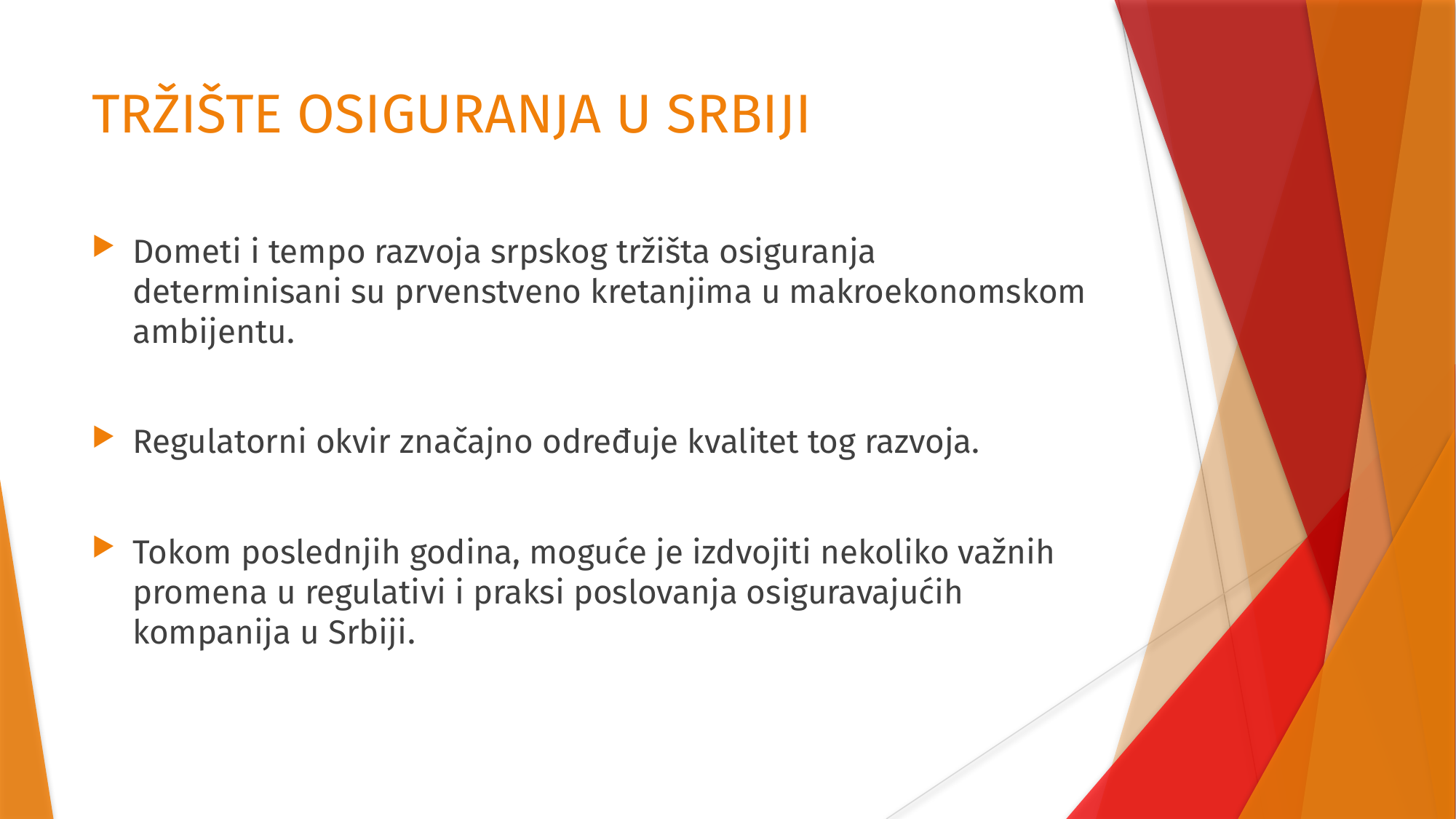

# TRŽIŠTE OSIGURANJA U SRBIJI
Dometi i tempo razvoja srpskog tržišta osiguranja determinisani su prvenstveno kretanjima u makroekonomskom ambijentu.

Regulatorni okvir značajno određuje kvalitet tog razvoja.

Tokom poslednjih godina, moguće je izdvojiti nekoliko važnih promena u regulativi i praksi poslovanja osiguravajućih kompanija u Srbiji.